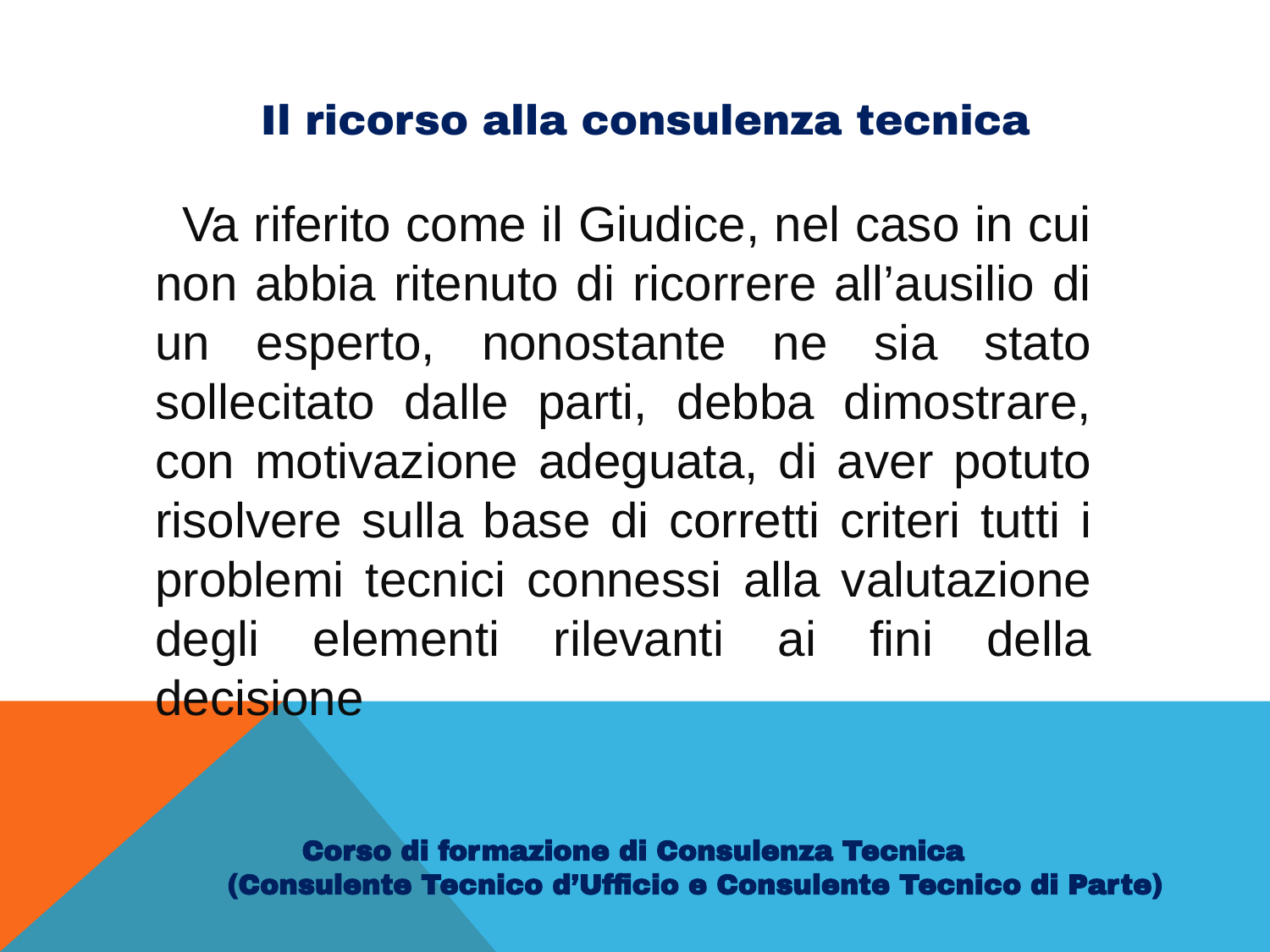

Il ricorso alla consulenza tecnica
     Va riferito come il Giudice, nel caso in cui non abbia ritenuto di ricorrere all’ausilio di un esperto, nonostante ne sia stato sollecitato dalle parti, debba dimostrare, con motivazione adeguata, di aver potuto risolvere sulla base di corretti criteri tutti i problemi tecnici connessi alla valutazione degli elementi rilevanti ai fini della decisione
        Corso di formazione di Consulenza Tecnica
(Consulente Tecnico d’Ufficio e Consulente Tecnico di Parte)